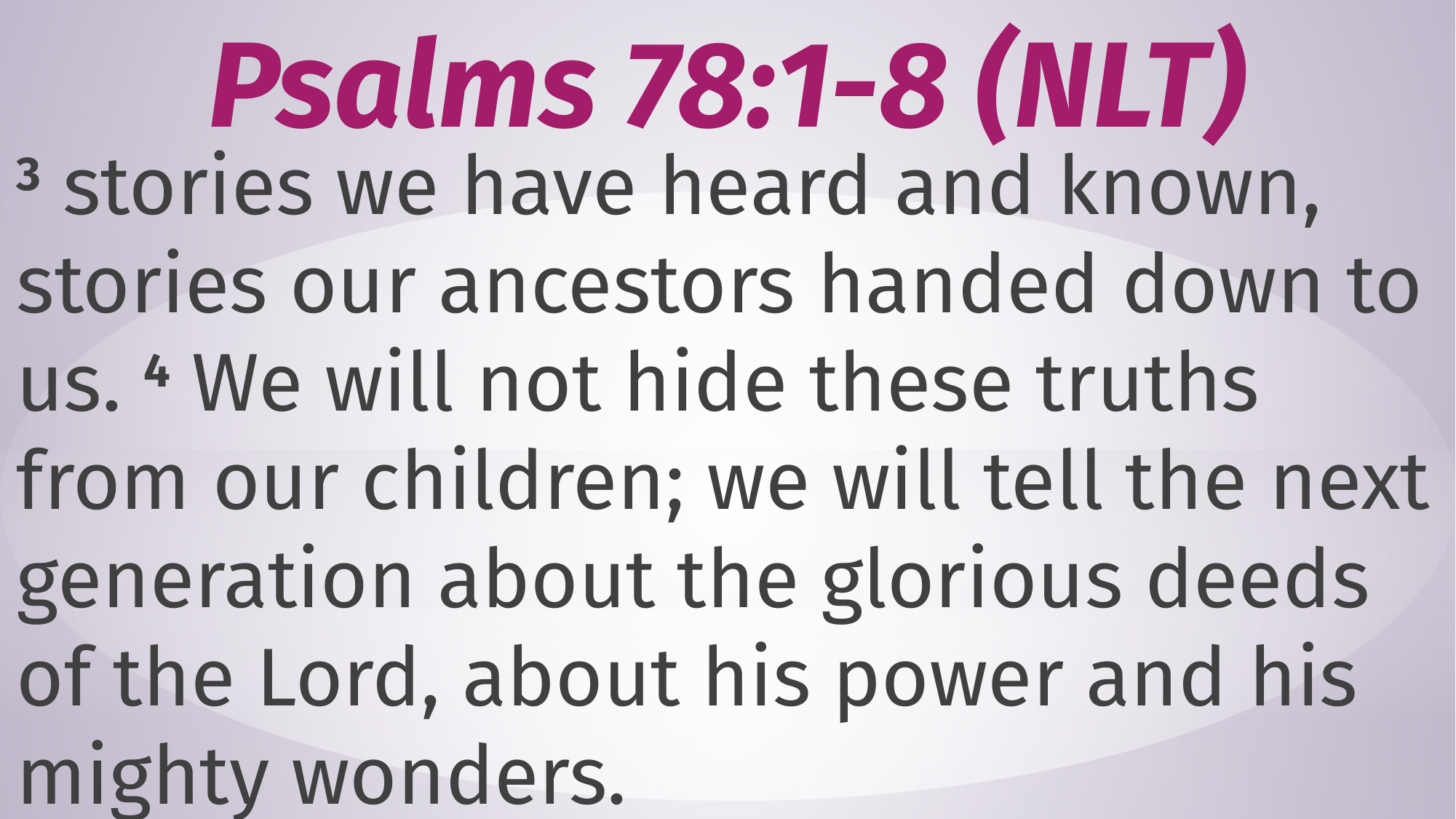

# Psalms‬ ‭78‬:‭1‬-‭8 (NLT)‬‬‬
3 stories we have heard and known, stories our ancestors handed down to us. 4 We will not hide these truths from our children; we will tell the next generation about the glorious deeds of the Lord, about his power and his mighty wonders.